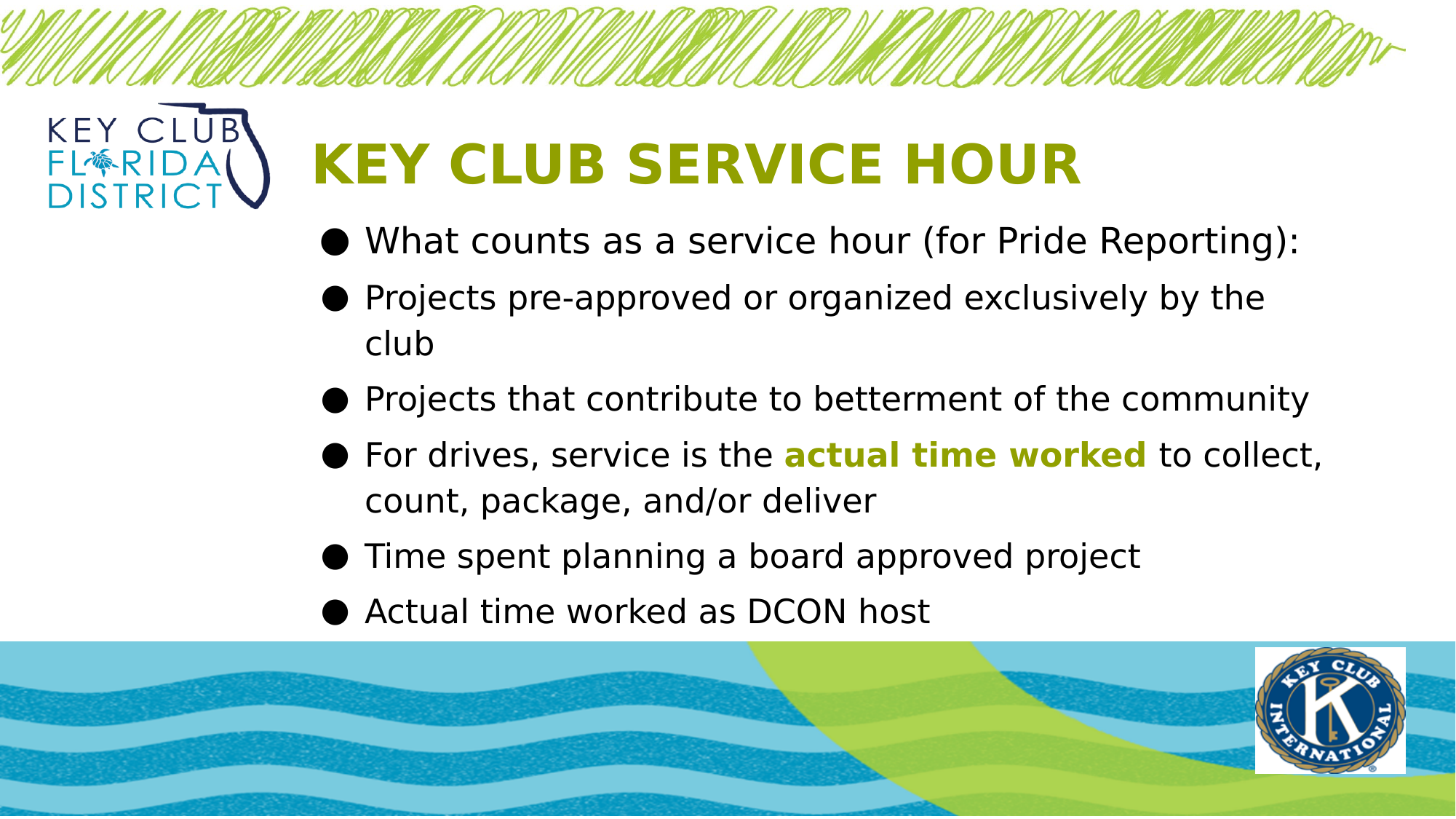

# KEY CLUB SERVICE HOUR
What counts as a service hour (for Pride Reporting):
Projects pre-approved or organized exclusively by the club
Projects that contribute to betterment of the community
For drives, service is the actual time worked to collect, count, package, and/or deliver
Time spent planning a board approved project
Actual time worked as DCON host